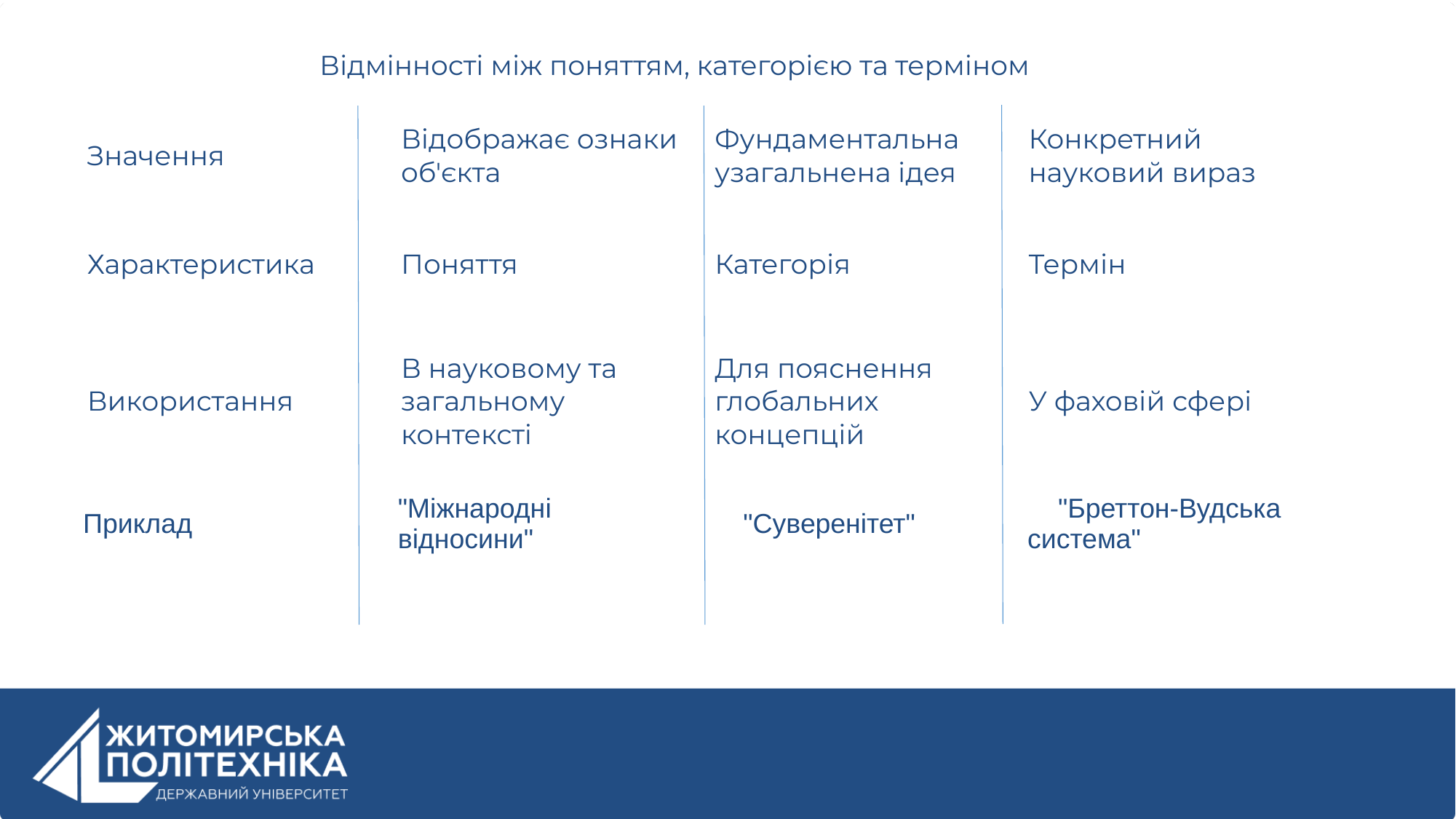

Відмінності між поняттям, категорією та терміном
| Значення | Відображає ознаки об'єкта | Фундаментальна узагальнена ідея | Конкретний науковий вираз |
| --- | --- | --- | --- |
| Характеристика | Поняття | Категорія | Термін |
| --- | --- | --- | --- |
| Використання | В науковому та загальному контексті | Для пояснення глобальних концепцій | У фаховій сфері |
| --- | --- | --- | --- |
| Приклад | "Міжнародні відносини" | "Суверенітет" | "Бреттон-Вудська система" |
| --- | --- | --- | --- |